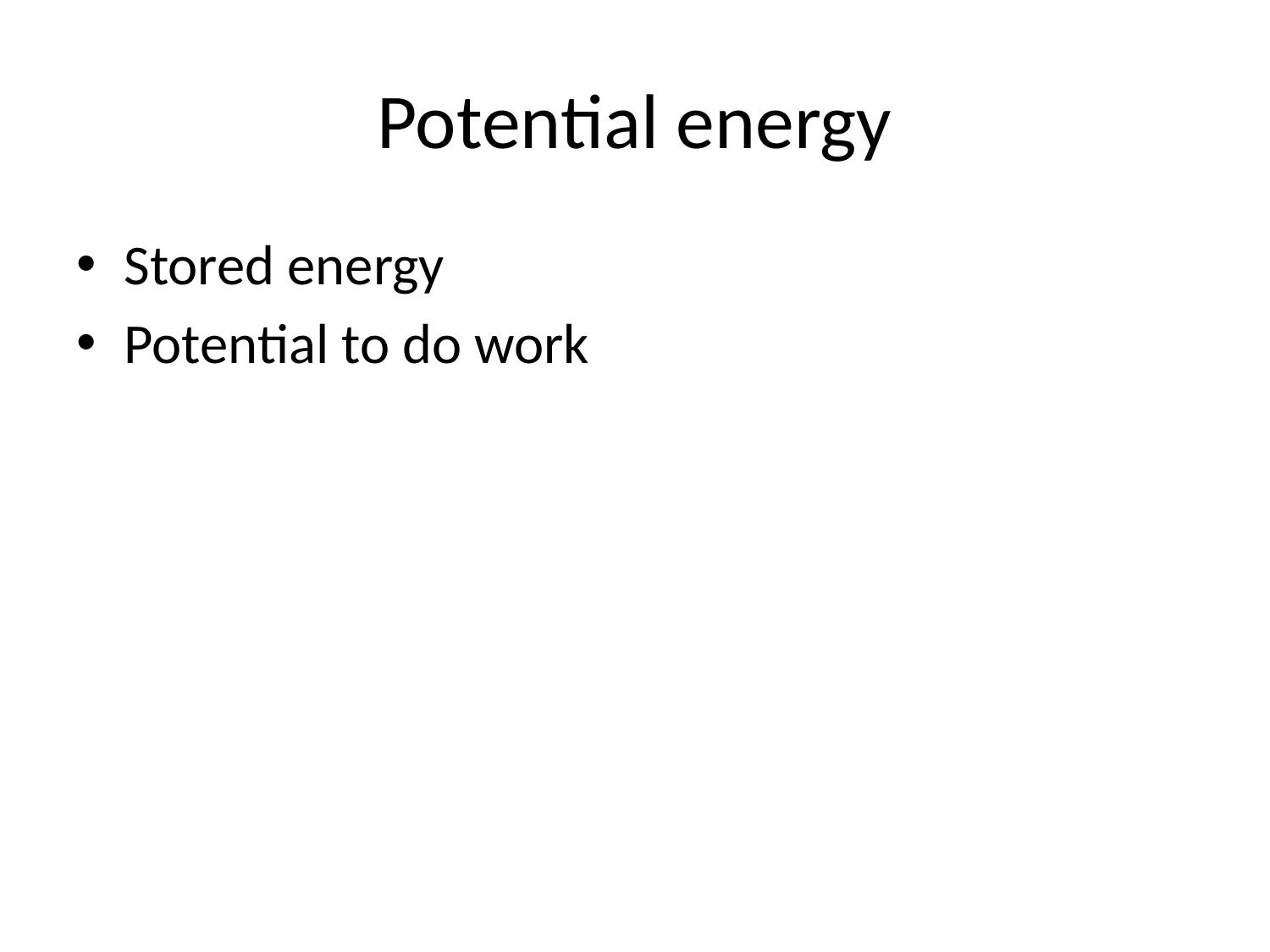

# Potential energy
Stored energy
Potential to do work